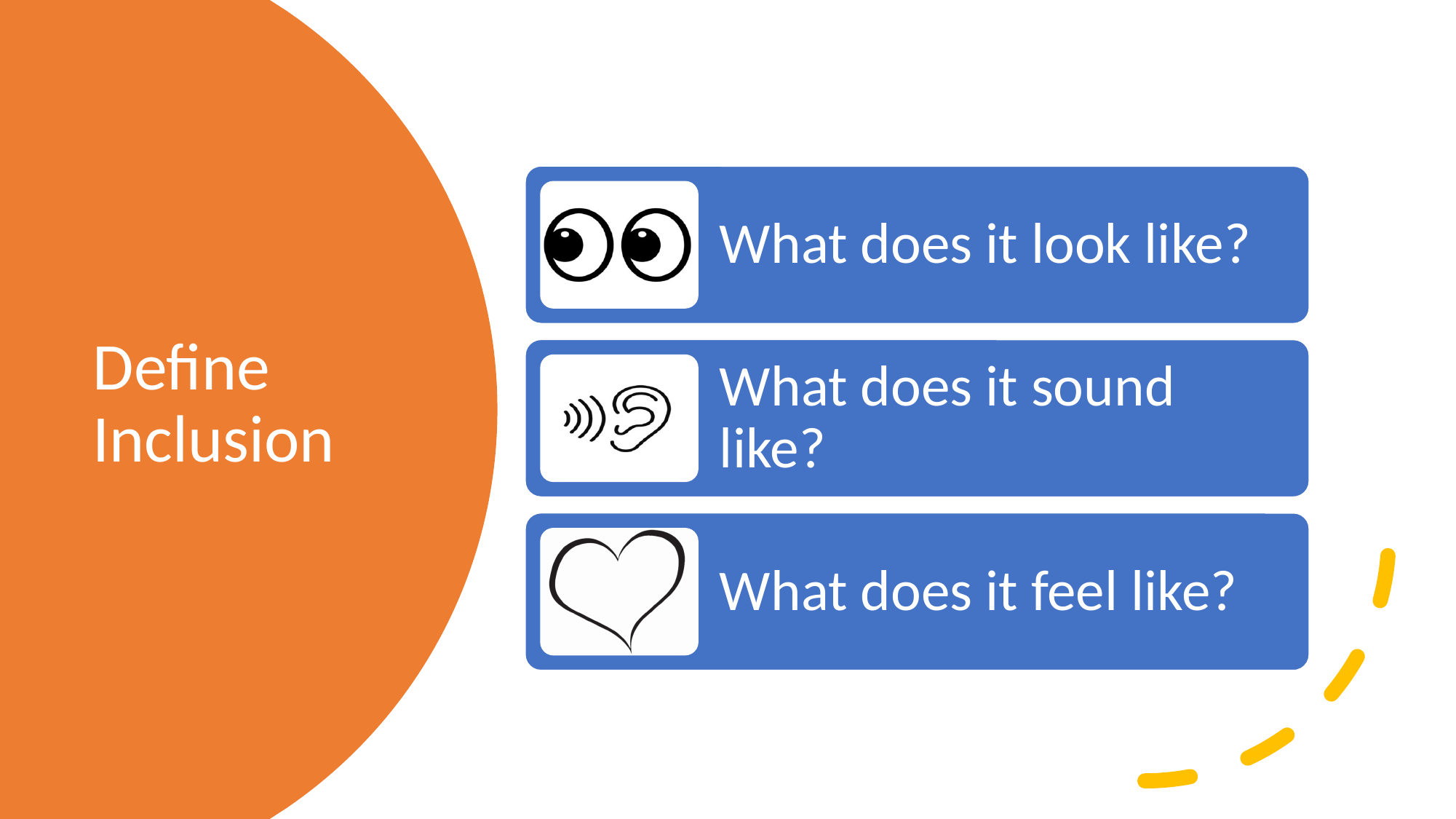

# Define Inclusion
What does it look like?
What does it sound like?
What does it feel like?